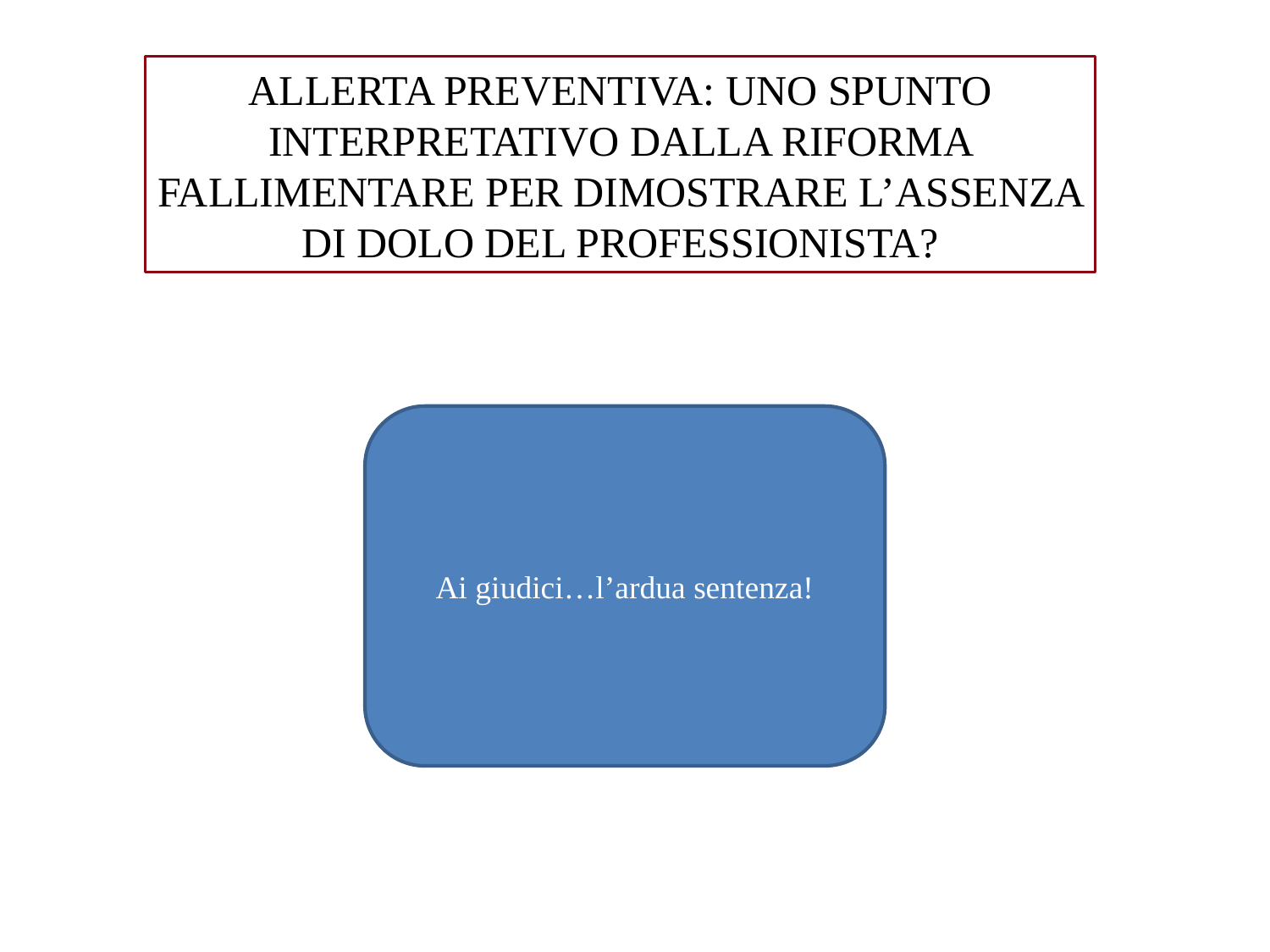

ALLERTA PREVENTIVA: UNO SPUNTO INTERPRETATIVO DALLA RIFORMA FALLIMENTARE PER DIMOSTRARE L’ASSENZA DI DOLO DEL PROFESSIONISTA?
Ai giudici…l’ardua sentenza!